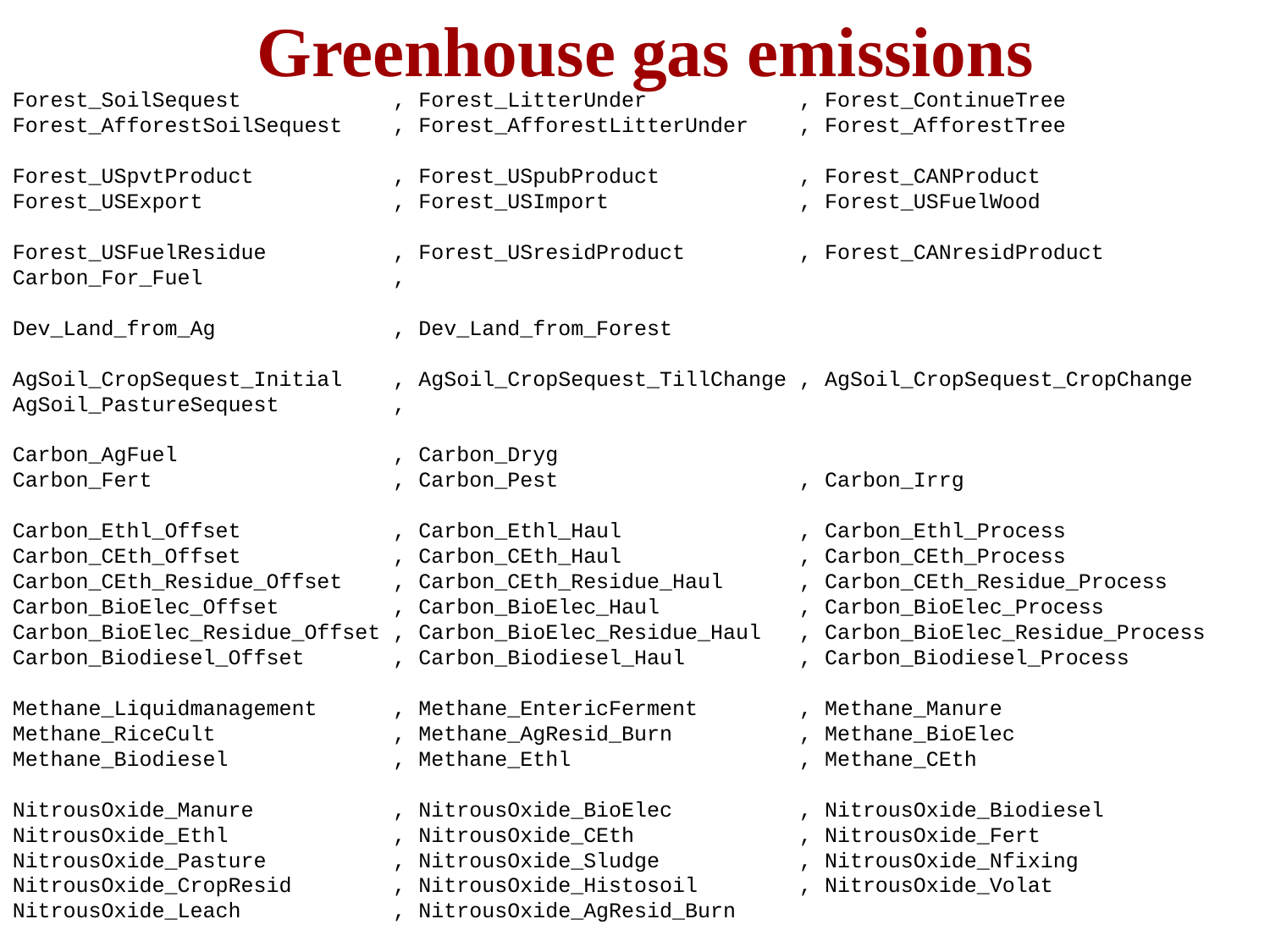

Greenhouse gas emissions
Forest_SoilSequest            , Forest_LitterUnder            , Forest_ContinueTree
Forest_AfforestSoilSequest    , Forest_AfforestLitterUnder    , Forest_AfforestTree

Forest_USpvtProduct           , Forest_USpubProduct           , Forest_CANProduct
Forest_USExport               , Forest_USImport               , Forest_USFuelWood

Forest_USFuelResidue          , Forest_USresidProduct         , Forest_CANresidProduct
Carbon_For_Fuel               ,

Dev_Land_from_Ag              , Dev_Land_from_Forest

AgSoil_CropSequest_Initial    , AgSoil_CropSequest_TillChange , AgSoil_CropSequest_CropChange
AgSoil_PastureSequest         ,

Carbon_AgFuel                 , Carbon_Dryg
Carbon_Fert                   , Carbon_Pest                   , Carbon_Irrg

Carbon_Ethl_Offset            , Carbon_Ethl_Haul              , Carbon_Ethl_Process
Carbon_CEth_Offset            , Carbon_CEth_Haul              , Carbon_CEth_Process
Carbon_CEth_Residue_Offset    , Carbon_CEth_Residue_Haul      , Carbon_CEth_Residue_Process
Carbon_BioElec_Offset         , Carbon_BioElec_Haul           , Carbon_BioElec_Process
Carbon_BioElec_Residue_Offset , Carbon_BioElec_Residue_Haul   , Carbon_BioElec_Residue_Process
Carbon_Biodiesel_Offset       , Carbon_Biodiesel_Haul         , Carbon_Biodiesel_Process

Methane_Liquidmanagement      , Methane_EntericFerment        , Methane_Manure
Methane_RiceCult              , Methane_AgResid_Burn          , Methane_BioElec
Methane_Biodiesel             , Methane_Ethl                  , Methane_CEth

NitrousOxide_Manure           , NitrousOxide_BioElec          , NitrousOxide_Biodiesel
NitrousOxide_Ethl             , NitrousOxide_CEth             , NitrousOxide_Fert
NitrousOxide_Pasture          , NitrousOxide_Sludge           , NitrousOxide_Nfixing
NitrousOxide_CropResid        , NitrousOxide_Histosoil        , NitrousOxide_Volat
NitrousOxide_Leach            , NitrousOxide_AgResid_Burn